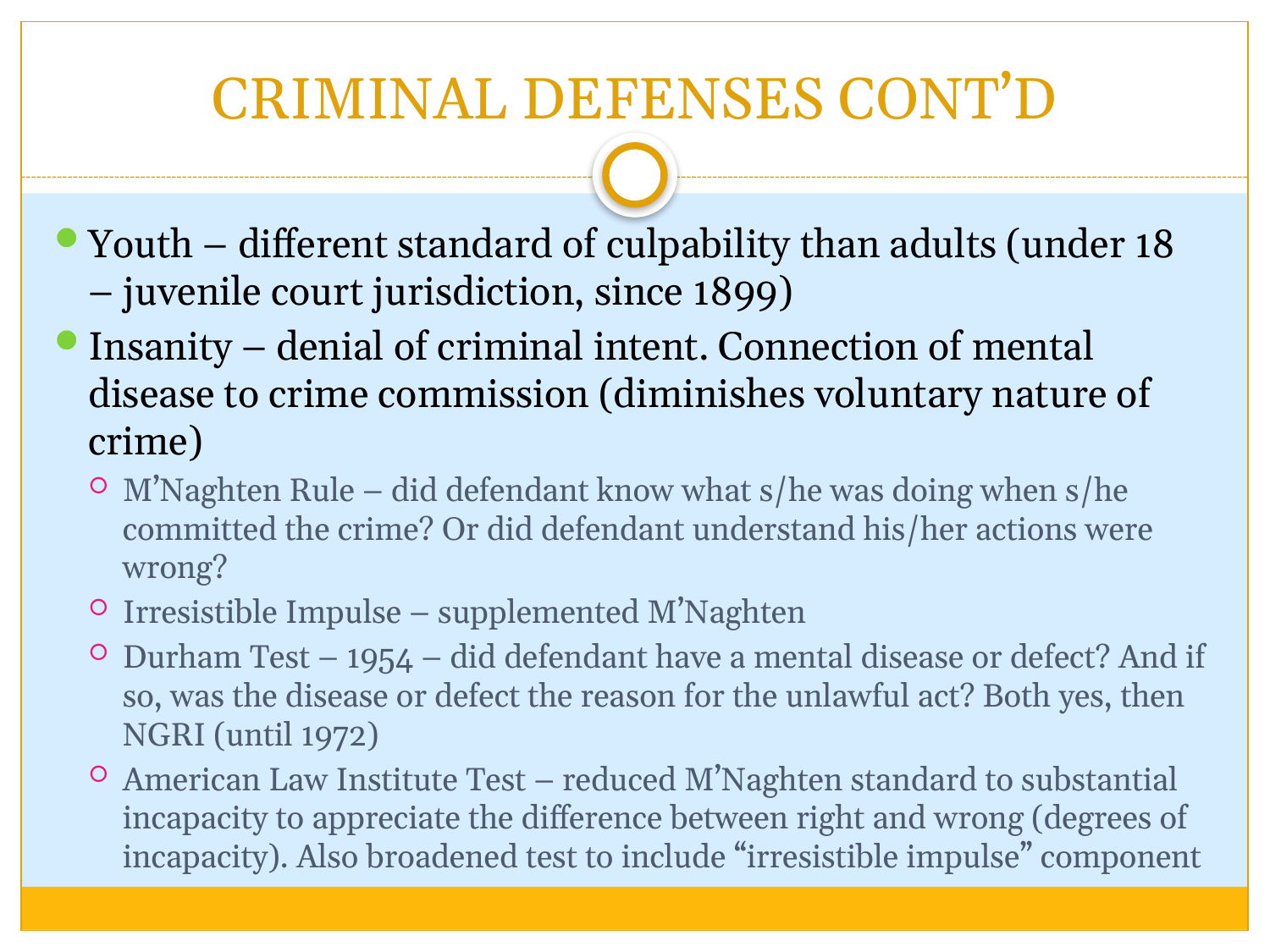

# CRIMINAL DEFENSES CONT’D
Youth – different standard of culpability than adults (under 18 – juvenile court jurisdiction, since 1899)
Insanity – denial of criminal intent. Connection of mental disease to crime commission (diminishes voluntary nature of crime)
M’Naghten Rule – did defendant know what s/he was doing when s/he committed the crime? Or did defendant understand his/her actions were wrong?
Irresistible Impulse – supplemented M’Naghten
Durham Test – 1954 – did defendant have a mental disease or defect? And if so, was the disease or defect the reason for the unlawful act? Both yes, then NGRI (until 1972)
American Law Institute Test – reduced M’Naghten standard to substantial incapacity to appreciate the difference between right and wrong (degrees of incapacity). Also broadened test to include “irresistible impulse” component